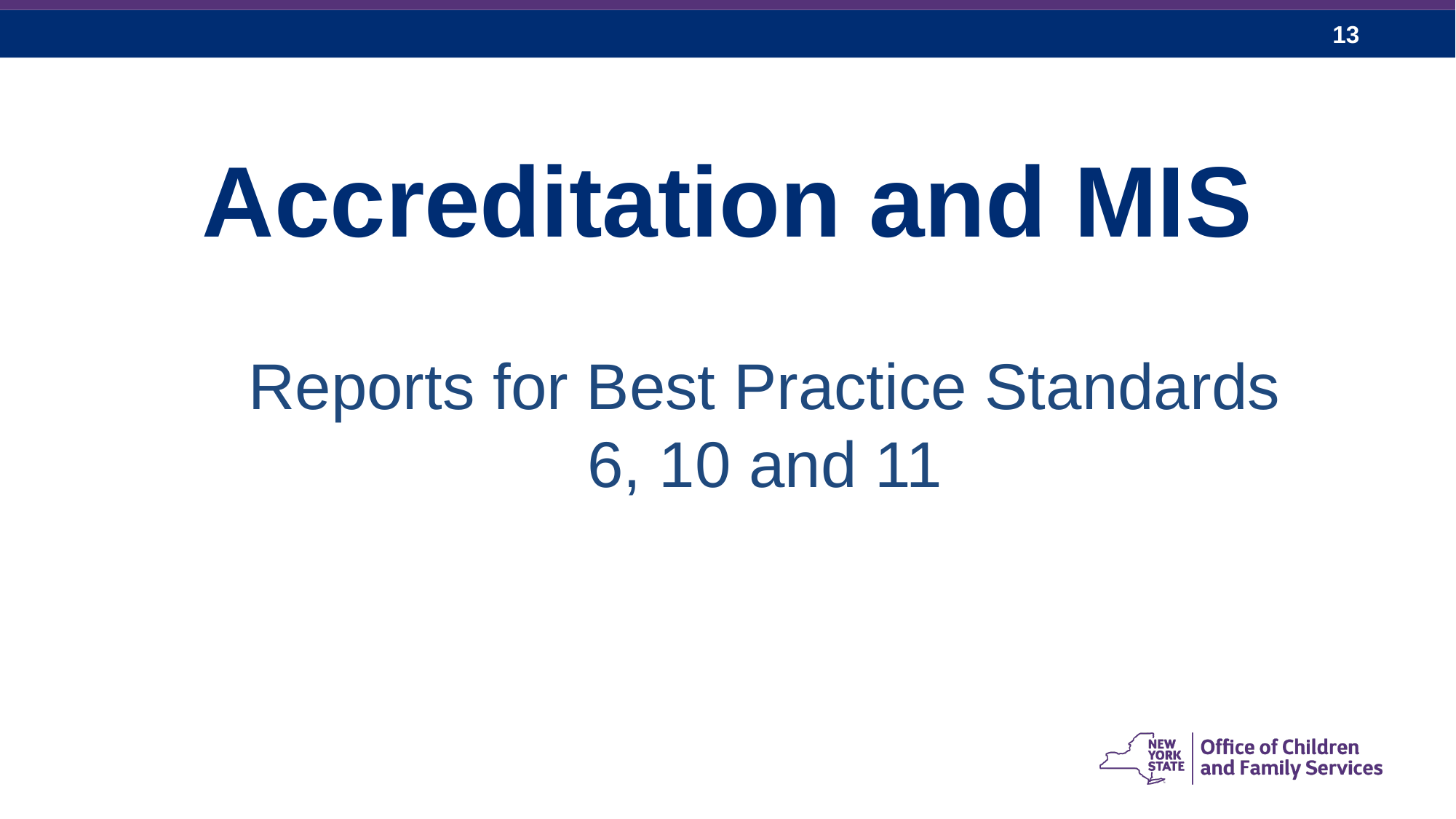

# Accreditation and MIS
Reports for Best Practice Standards 6, 10 and 11